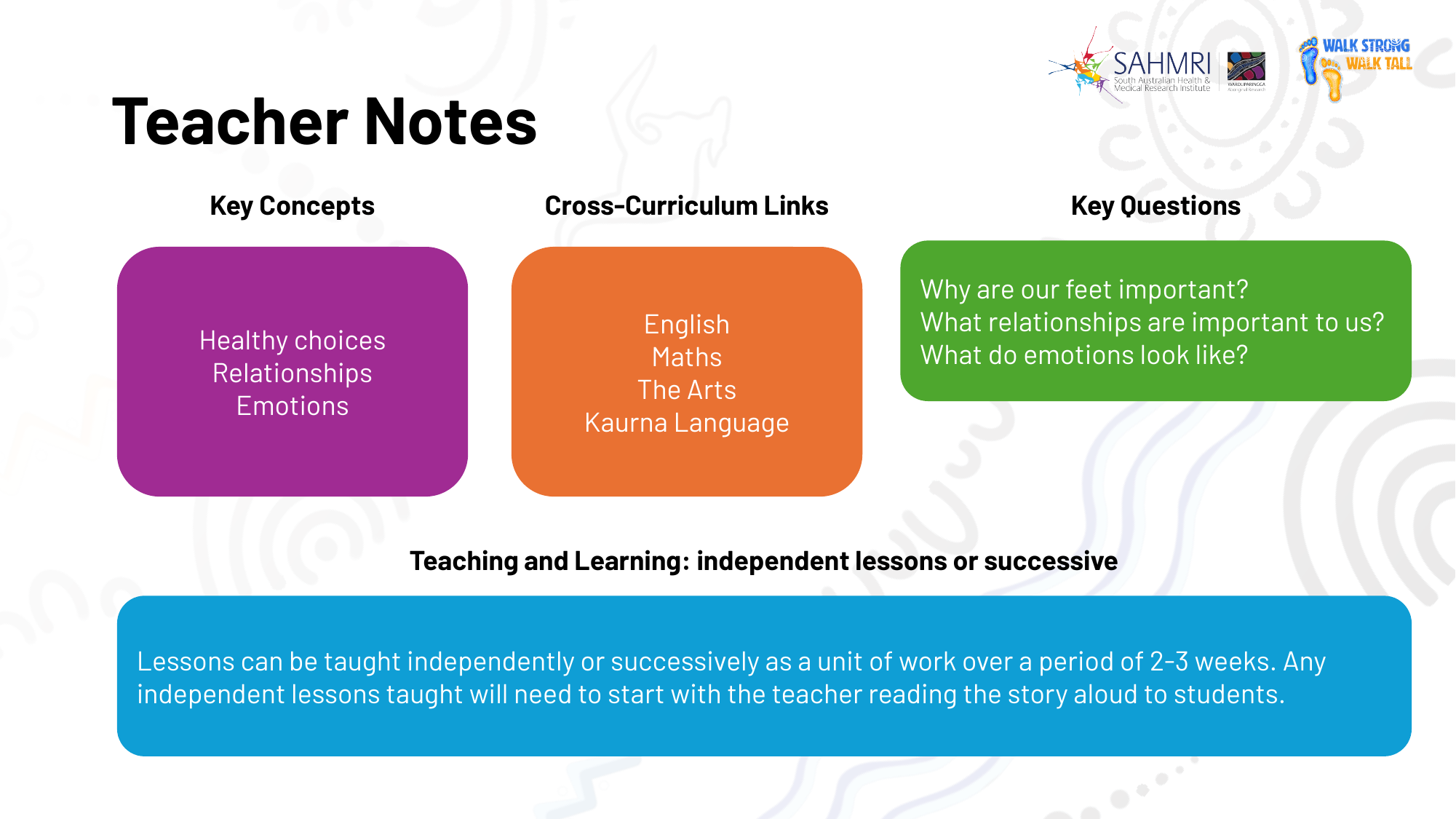

# Teacher Notes
Key Concepts
Cross-Curriculum Links
Key Questions
Why are our feet important?
What relationships are important to us?
What do emotions look like?
Healthy choices
Relationships
Emotions
English
Maths
The Arts
Kaurna Language
Teaching and Learning: independent lessons or successive
Lessons can be taught independently or successively as a unit of work over a period of 2-3 weeks. Any independent lessons taught will need to start with the teacher reading the story aloud to students.